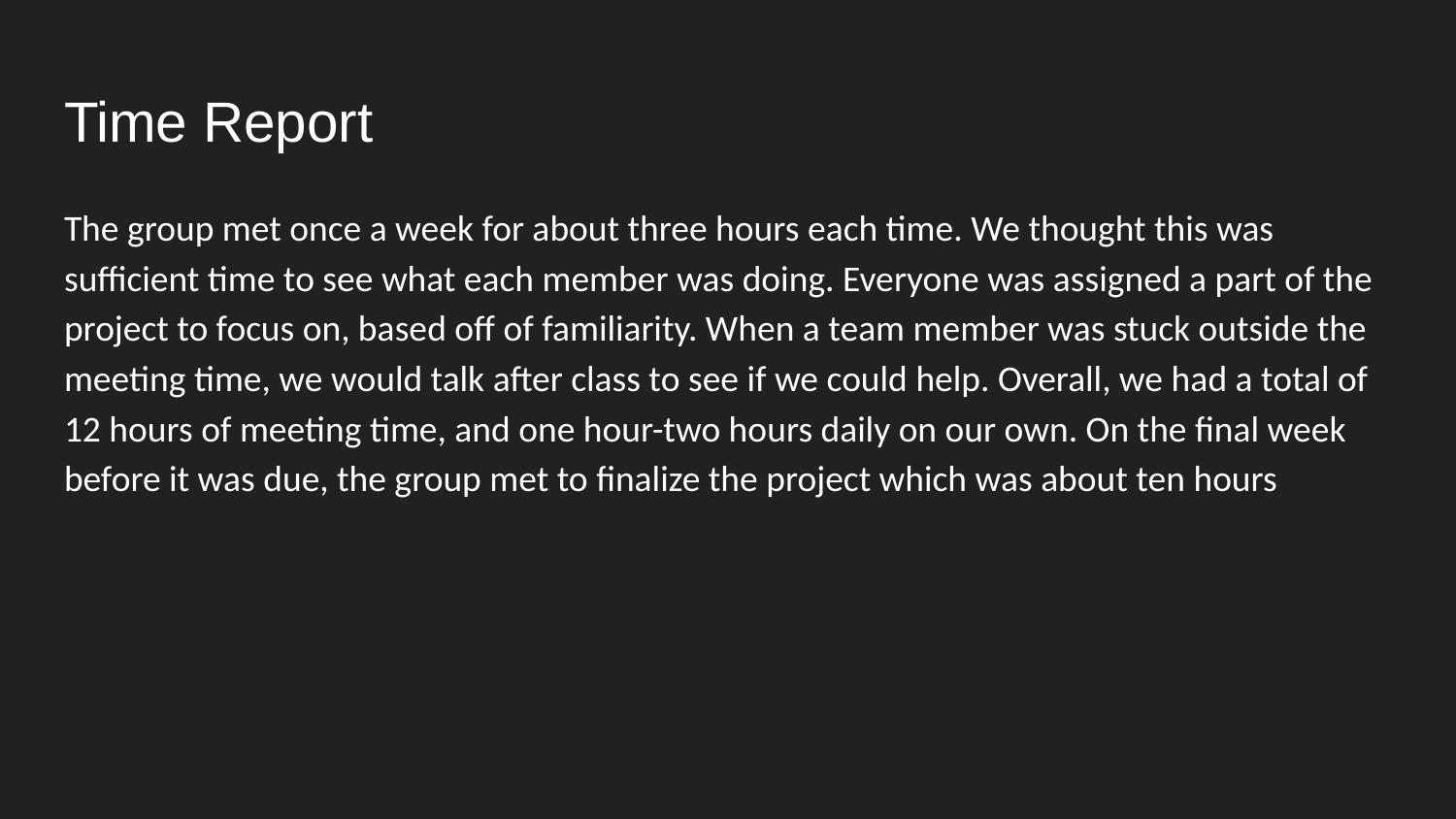

# Time Report
The group met once a week for about three hours each time. We thought this was sufficient time to see what each member was doing. Everyone was assigned a part of the project to focus on, based off of familiarity. When a team member was stuck outside the meeting time, we would talk after class to see if we could help. Overall, we had a total of 12 hours of meeting time, and one hour-two hours daily on our own. On the final week before it was due, the group met to finalize the project which was about ten hours